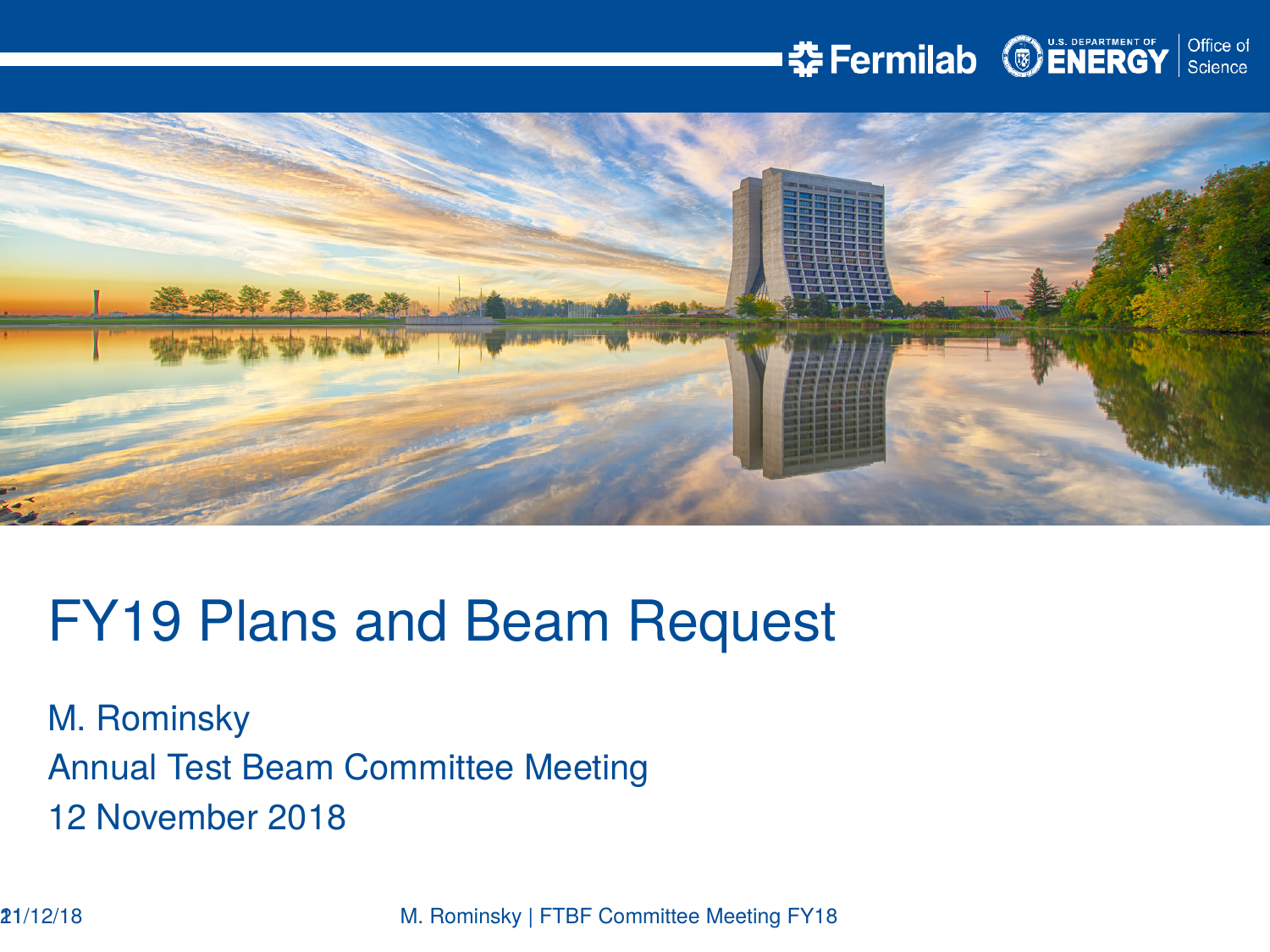

FY19 Plans and Beam Request
M. Rominsky
Annual Test Beam Committee Meeting
12 November 2018

11/12/18
21
M. Rominsky | FTBF Committee Meeting FY18